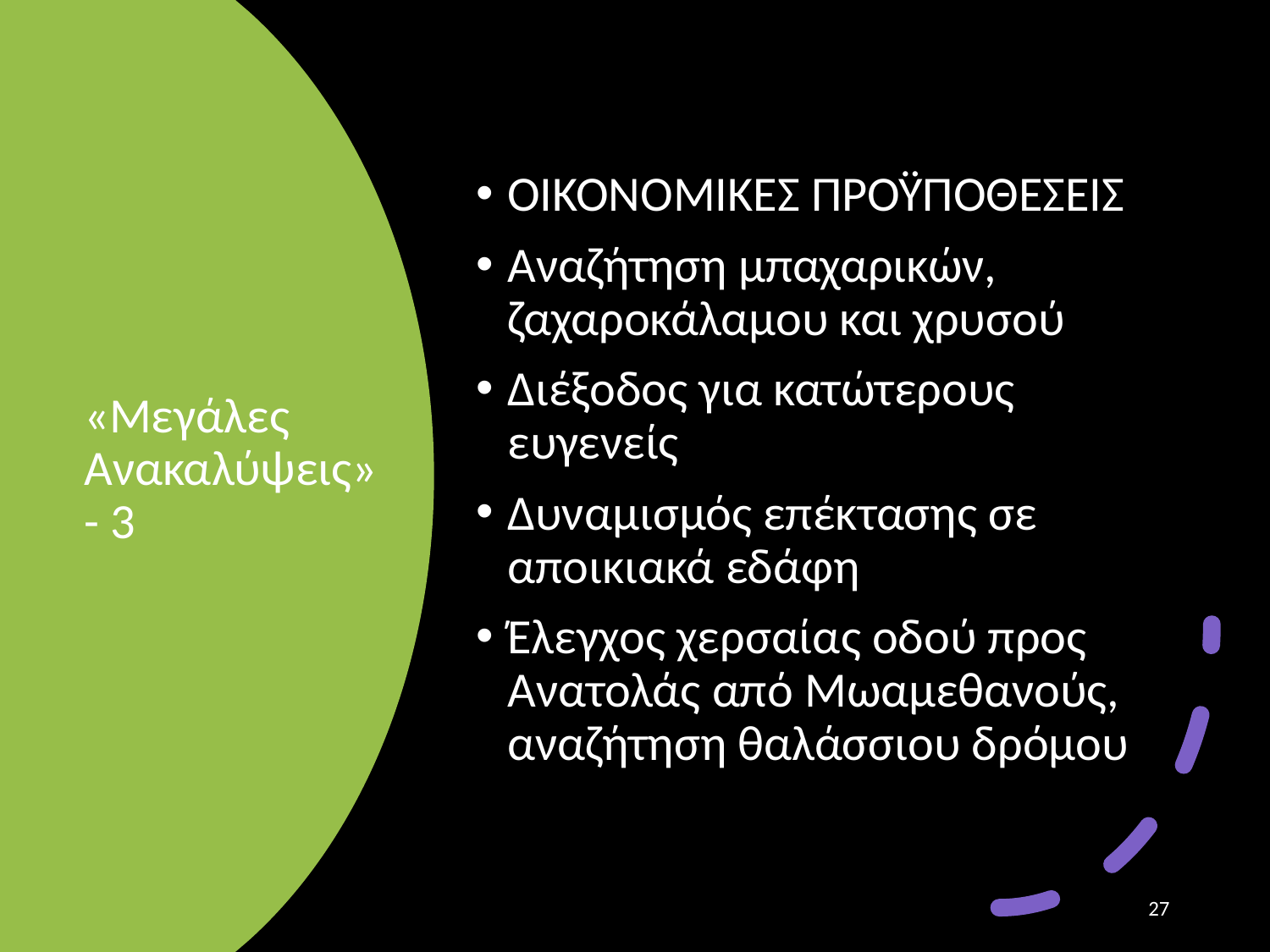

ΟΙΚΟΝΟΜΙΚΕΣ ΠΡΟΫΠΟΘΕΣΕΙΣ
Αναζήτηση μπαχαρικών, ζαχαροκάλαμου και χρυσού
Διέξοδος για κατώτερους ευγενείς
Δυναμισμός επέκτασης σε αποικιακά εδάφη
Έλεγχος χερσαίας οδού προς Ανατολάς από Μωαμεθανούς, αναζήτηση θαλάσσιου δρόμου
# «Μεγάλες Ανακαλύψεις» - 3

27